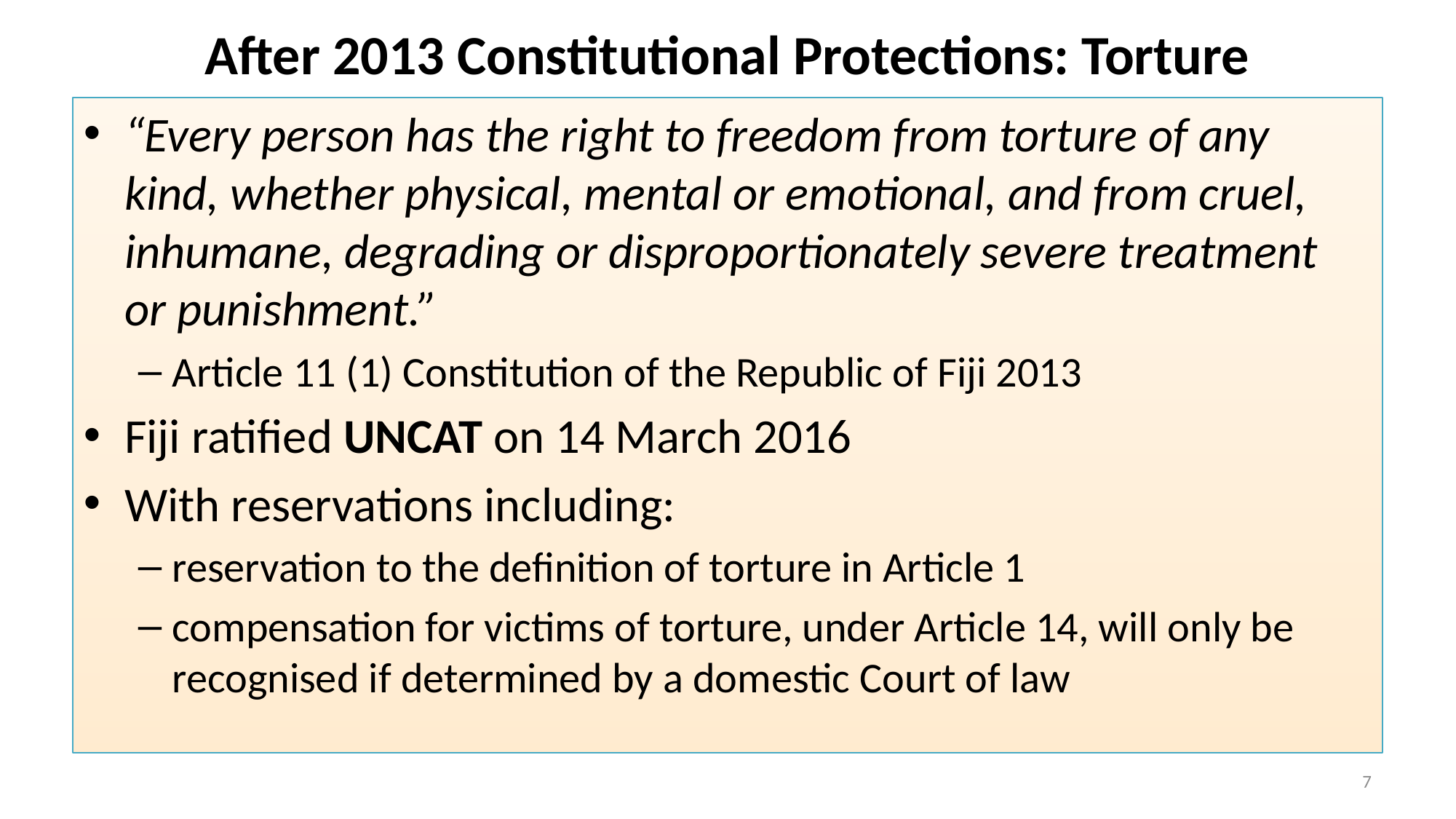

# After 2013 Constitutional Protections: Torture
“Every person has the right to freedom from torture of any kind, whether physical, mental or emotional, and from cruel, inhumane, degrading or disproportionately severe treatment or punishment.”
Article 11 (1) Constitution of the Republic of Fiji 2013
Fiji ratified UNCAT on 14 March 2016
With reservations including:
reservation to the definition of torture in Article 1
compensation for victims of torture, under Article 14, will only be recognised if determined by a domestic Court of law

7